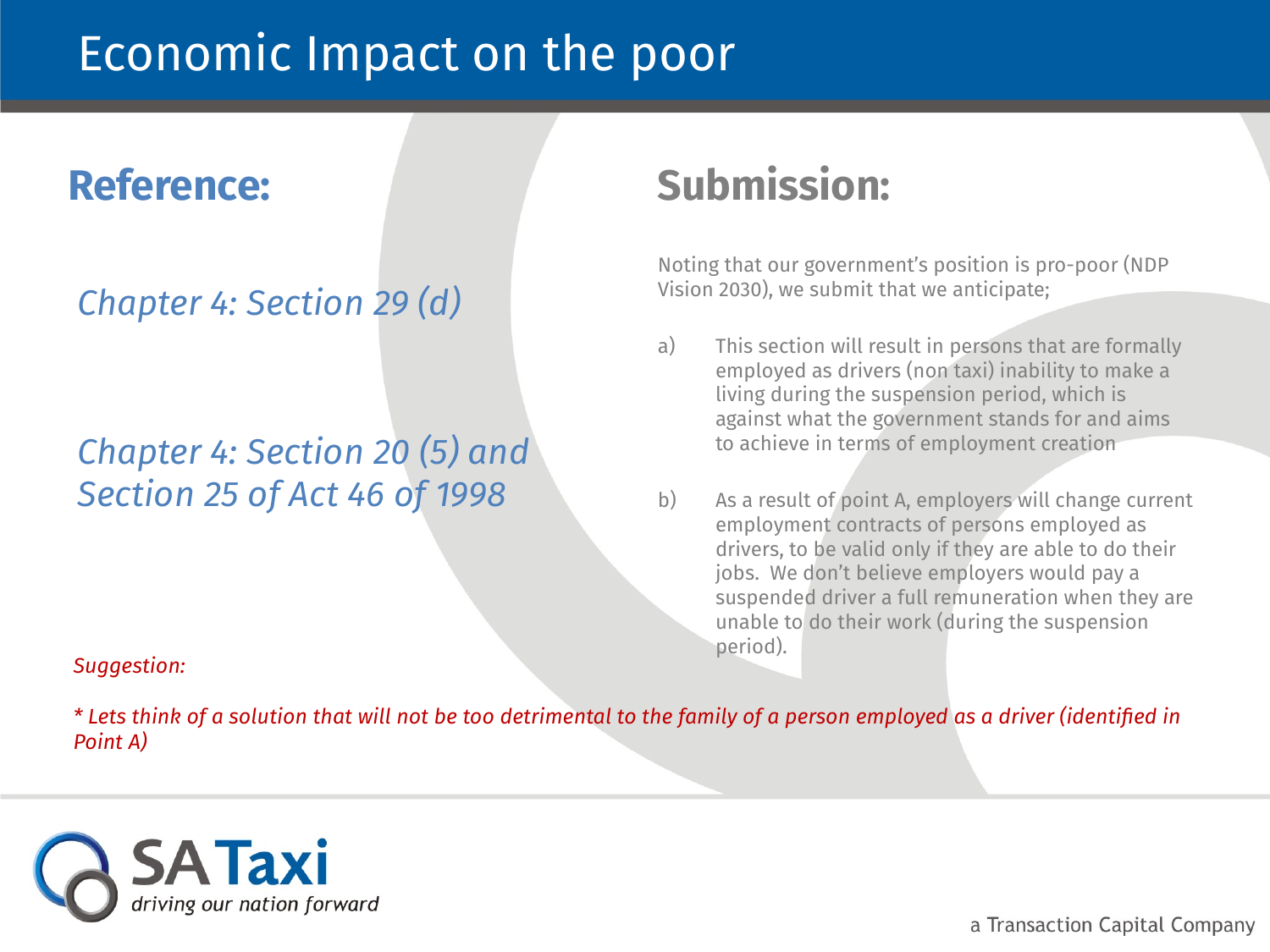

# Economic Impact on the poor
Reference:
Submission:

Chapter 4: Section 29 (d)

Chapter 4: Section 20 (5) and Section 25 of Act 46 of 1998

Noting that our government’s position is pro-poor (NDP Vision 2030), we submit that we anticipate;

This section will result in persons that are formally employed as drivers (non taxi) inability to make a living during the suspension period, which is against what the government stands for and aims to achieve in terms of employment creation

As a result of point A, employers will change current employment contracts of persons employed as drivers, to be valid only if they are able to do their jobs.  We don’t believe employers would pay a suspended driver a full remuneration when they are unable to do their work (during the suspension period).

Suggestion:

* Lets think of a solution that will not be too detrimental to the family of a person employed as a driver (identified in Point A)